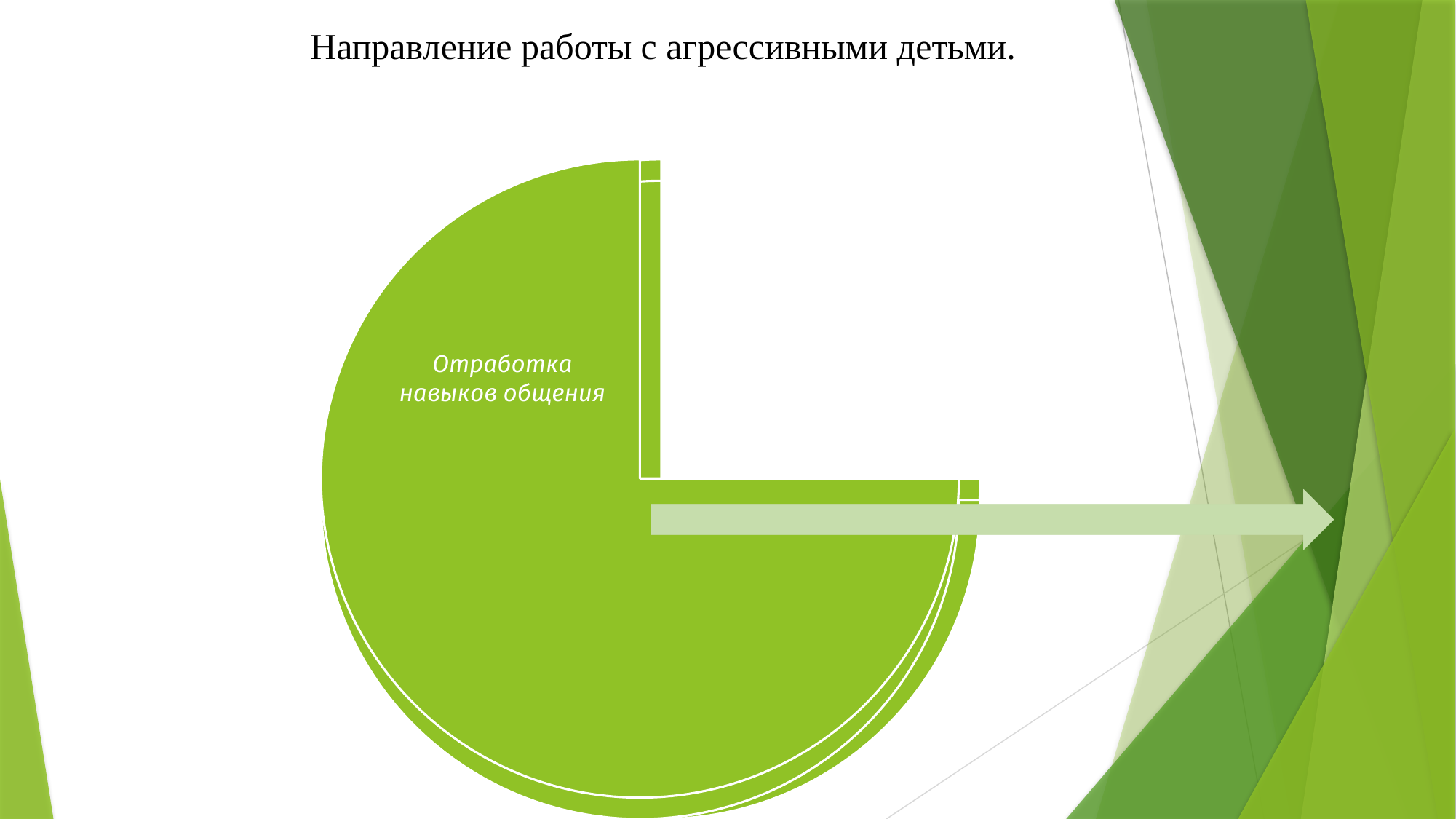

Направление работы с агрессивными детьми.
Обучение навыкам распознавания и контроля эмоций
Формирование способности к эмпатии, доверию, сочувствию, сопереживанию.
Обучение ребёнка приемлемым способам выражения гнева.
Отработка навыков общения